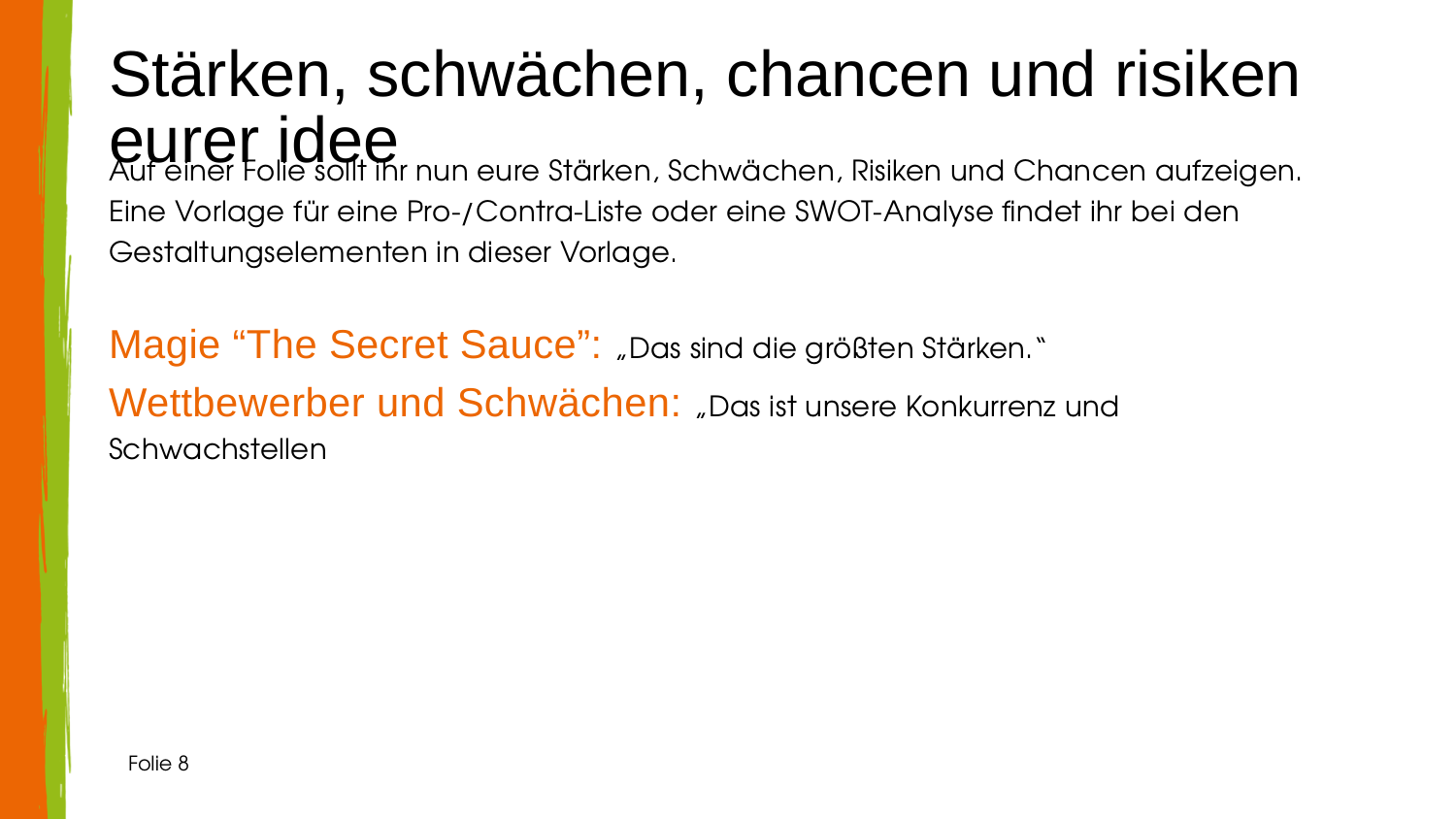

# Stärken, schwächen, chancen und risiken eurer idee
Auf einer Folie sollt ihr nun eure Stärken, Schwächen, Risiken und Chancen aufzeigen.
Eine Vorlage für eine Pro-/Contra-Liste oder eine SWOT-Analyse findet ihr bei den Gestaltungselementen in dieser Vorlage.

Magie “The Secret Sauce”: „Das sind die größten Stärken.“
Wettbewerber und Schwächen: „Das ist unsere Konkurrenz und Schwachstellen